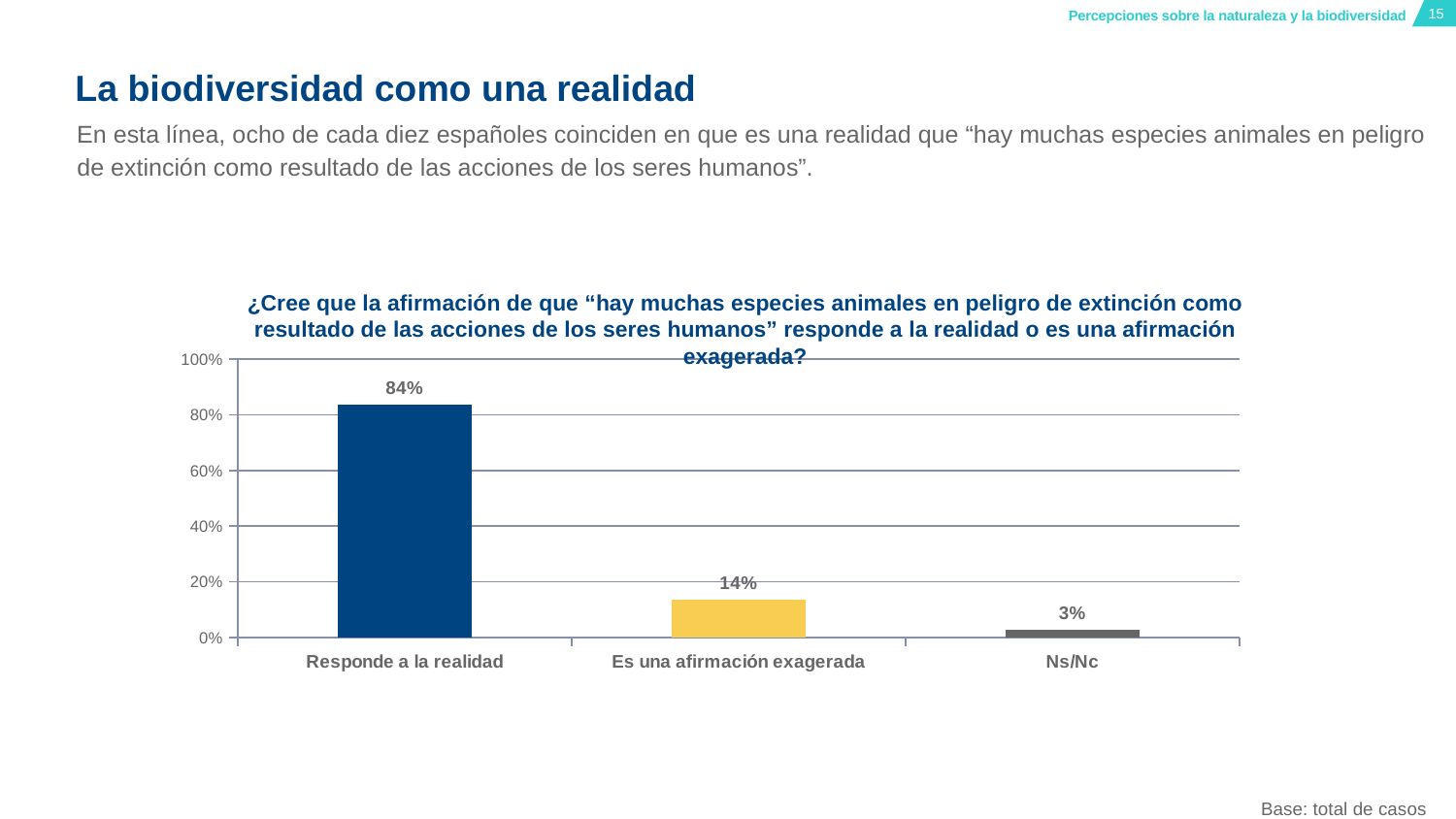

15
# La biodiversidad como una realidad
En esta línea, ocho de cada diez españoles coinciden en que es una realidad que “hay muchas especies animales en peligro de extinción como resultado de las acciones de los seres humanos”.
¿Cree que la afirmación de que “hay muchas especies animales en peligro de extinción como resultado de las acciones de los seres humanos” responde a la realidad o es una afirmación exagerada?

### Chart

| Category | Total |
|---|---|
| Responde a la realidad | 0.838 |
| Es una afirmación exagerada | 0.135 |
| Ns/Nc | 0.028 |
Base: total de casos (2.020)